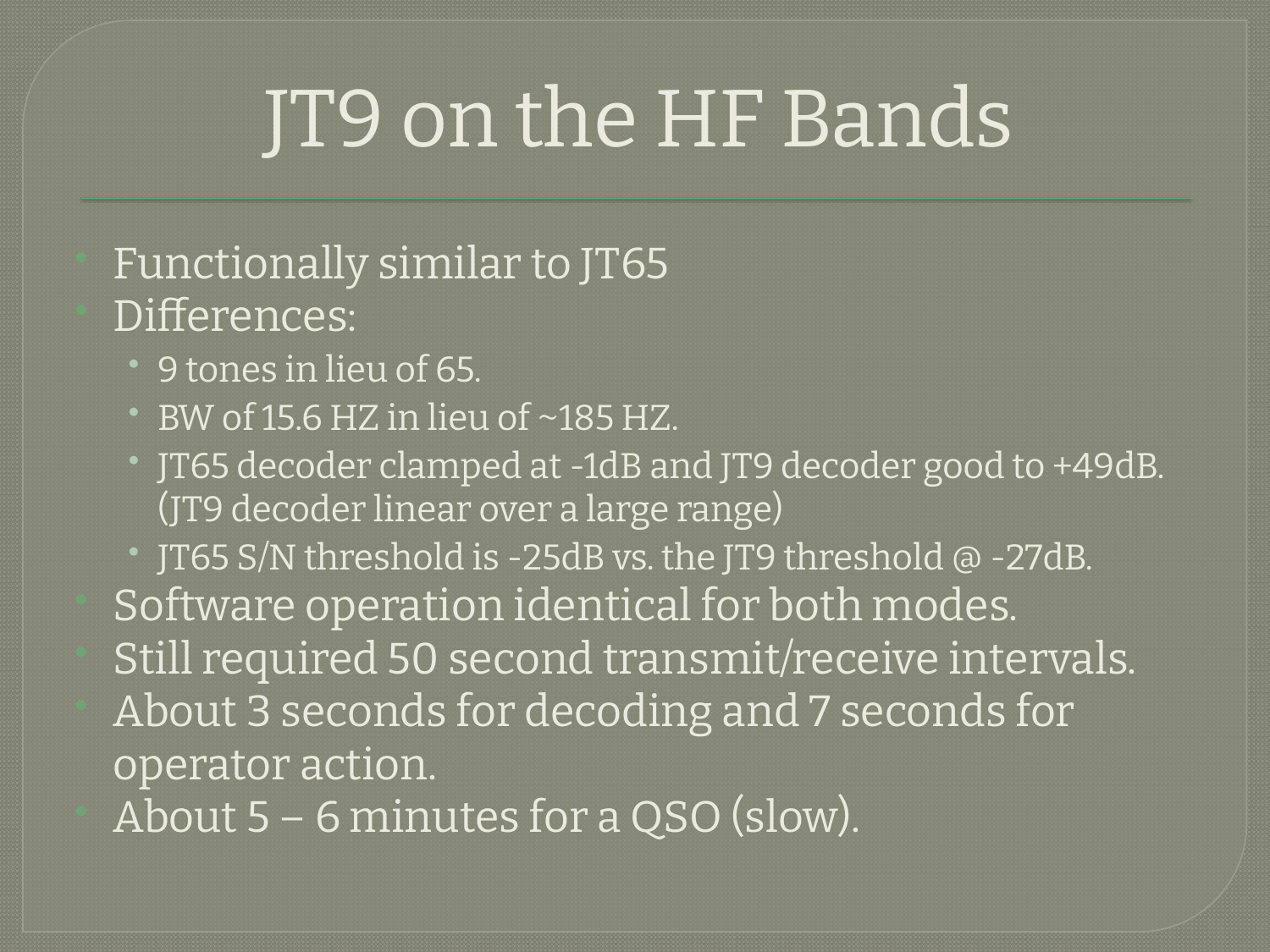

# JT9 on the HF Bands
Functionally similar to JT65
Differences:
9 tones in lieu of 65.
BW of 15.6 HZ in lieu of ~185 HZ.
JT65 decoder clamped at -1dB and JT9 decoder good to +49dB.  (JT9 decoder linear over a large range)
JT65 S/N threshold is -25dB vs. the JT9 threshold @ -27dB.
Software operation identical for both modes.
Still required 50 second transmit/receive intervals.
About 3 seconds for decoding and 7 seconds for operator action.
About 5 – 6 minutes for a QSO (slow).